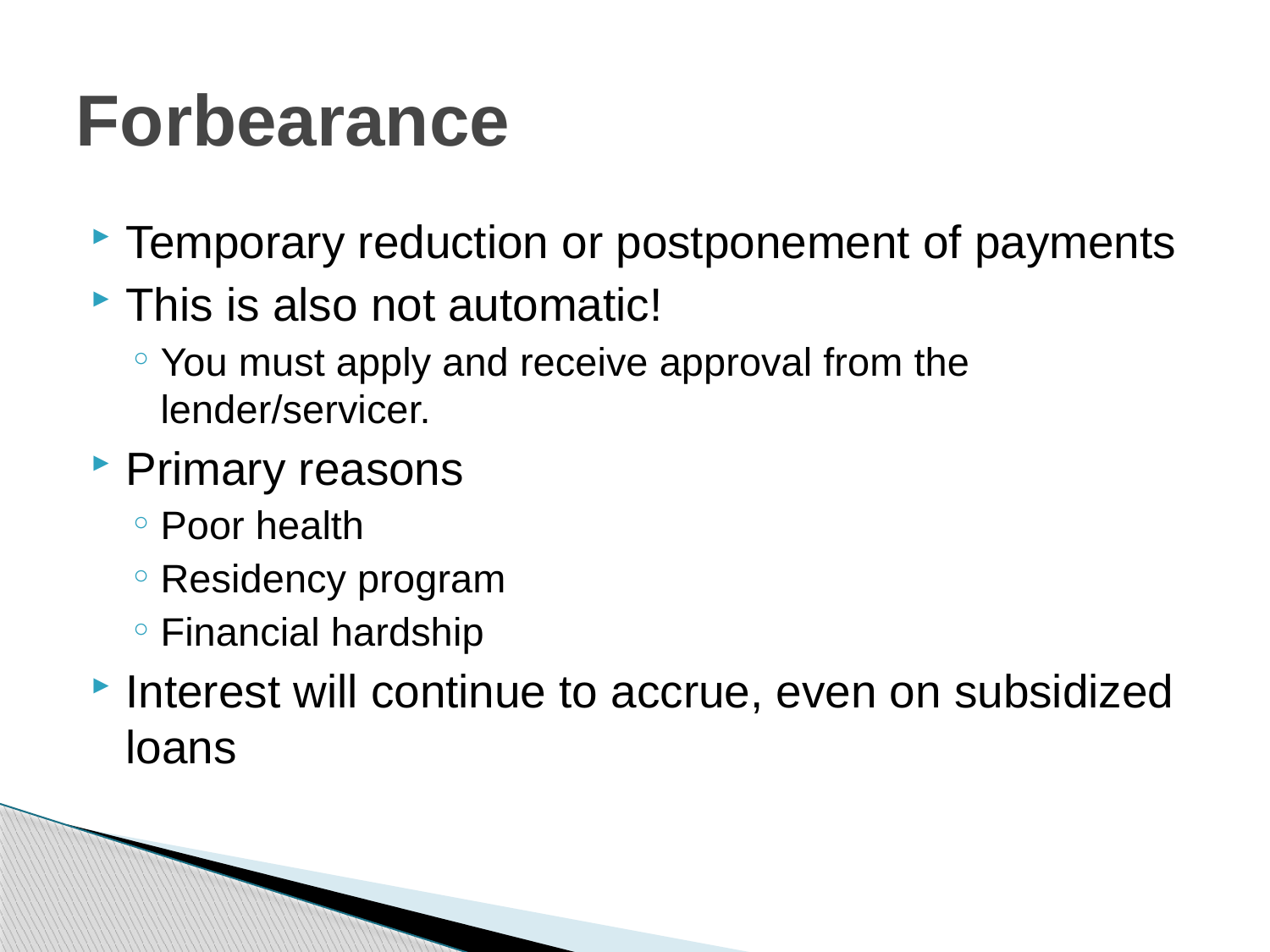

# Forbearance
Temporary reduction or postponement of payments
This is also not automatic!
You must apply and receive approval from the lender/servicer.
Primary reasons
Poor health
Residency program
Financial hardship
Interest will continue to accrue, even on subsidized loans